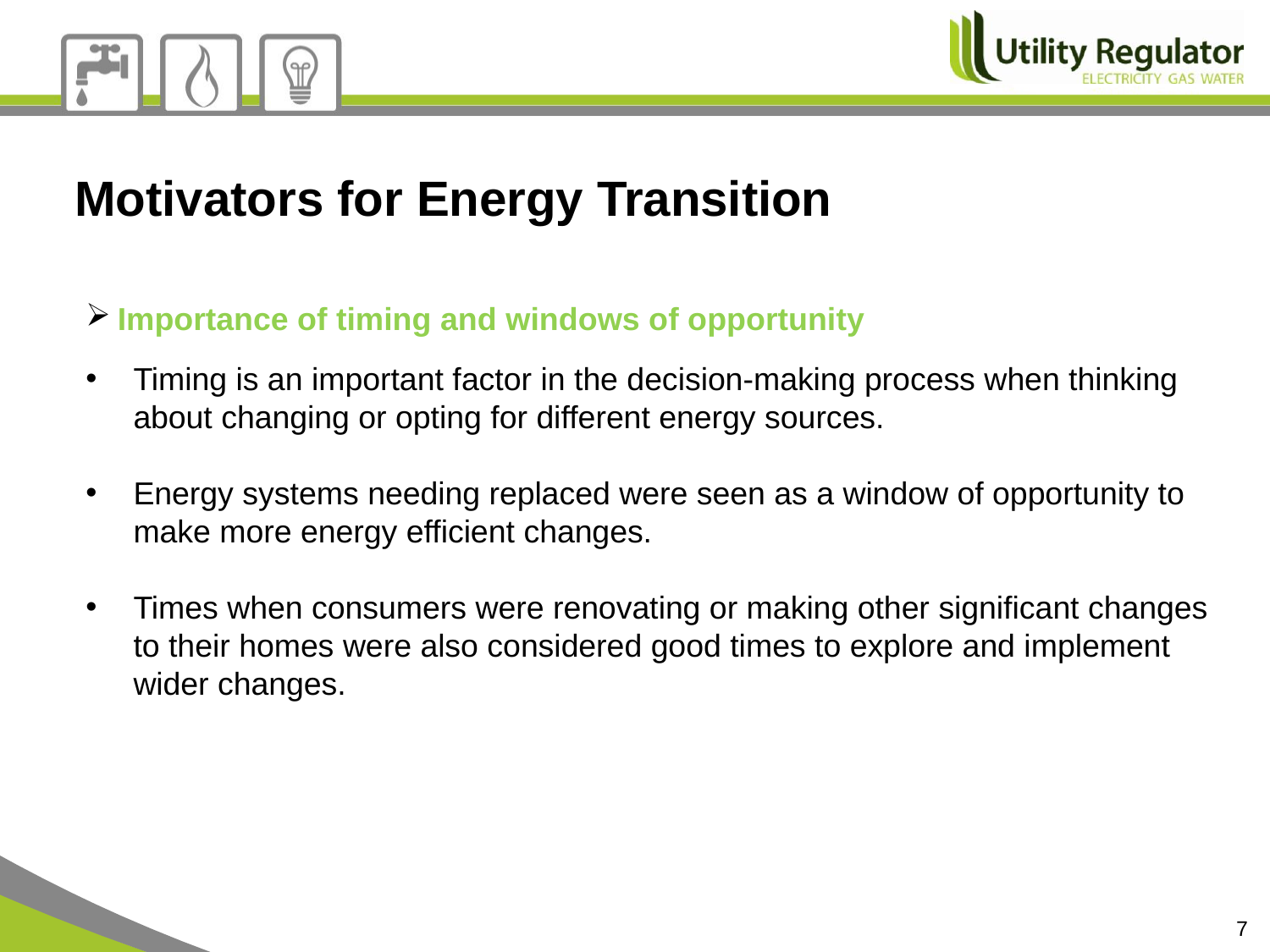

Motivators for Energy Transition
Importance of timing and windows of opportunity
Timing is an important factor in the decision-making process when thinking about changing or opting for different energy sources.

Energy systems needing replaced were seen as a window of opportunity to make more energy efficient changes.

Times when consumers were renovating or making other significant changes to their homes were also considered good times to explore and implement wider changes.

7